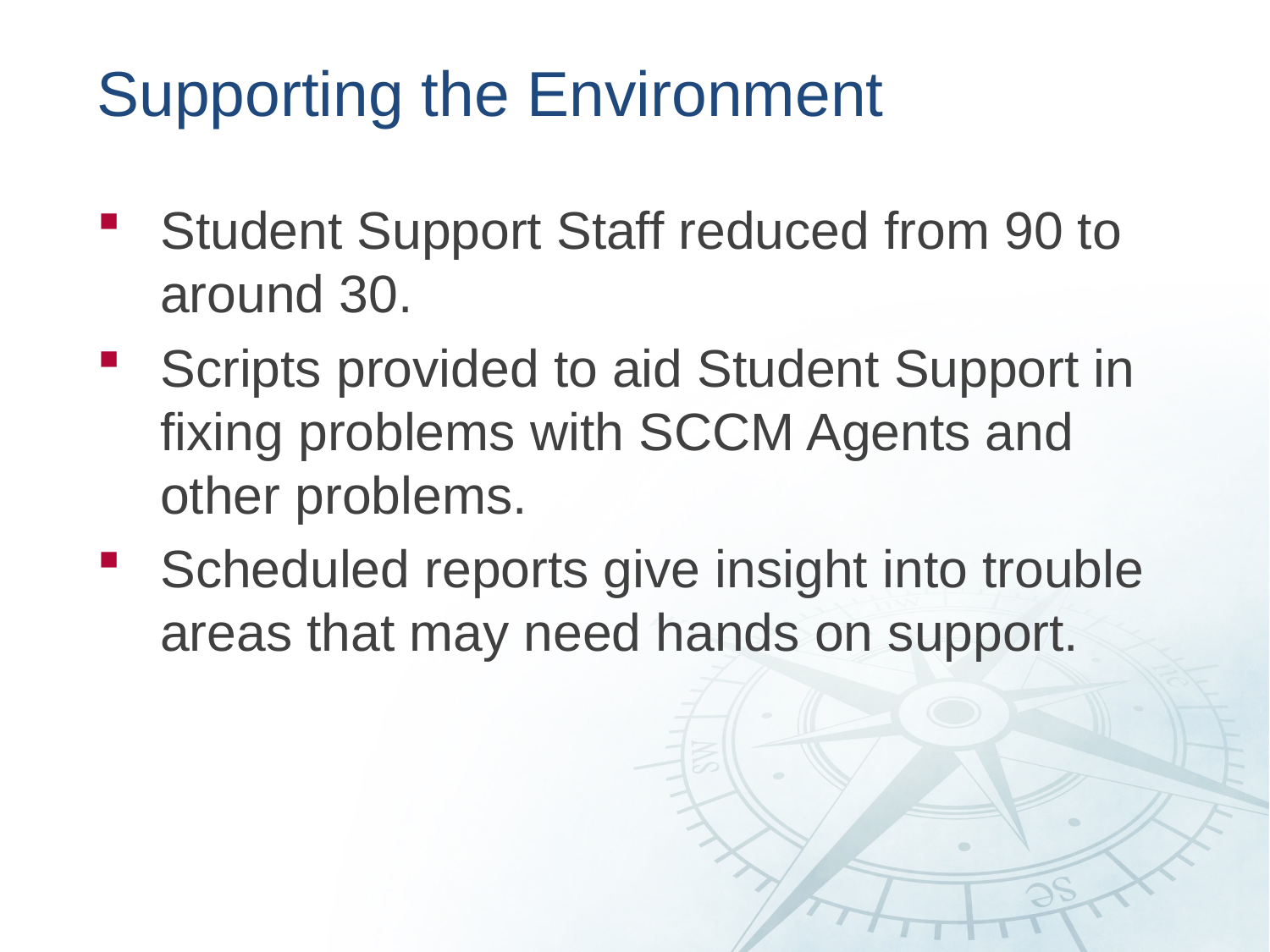

# Supporting the Environment
Student Support Staff reduced from 90 to around 30.
Scripts provided to aid Student Support in fixing problems with SCCM Agents and other problems.
Scheduled reports give insight into trouble areas that may need hands on support.